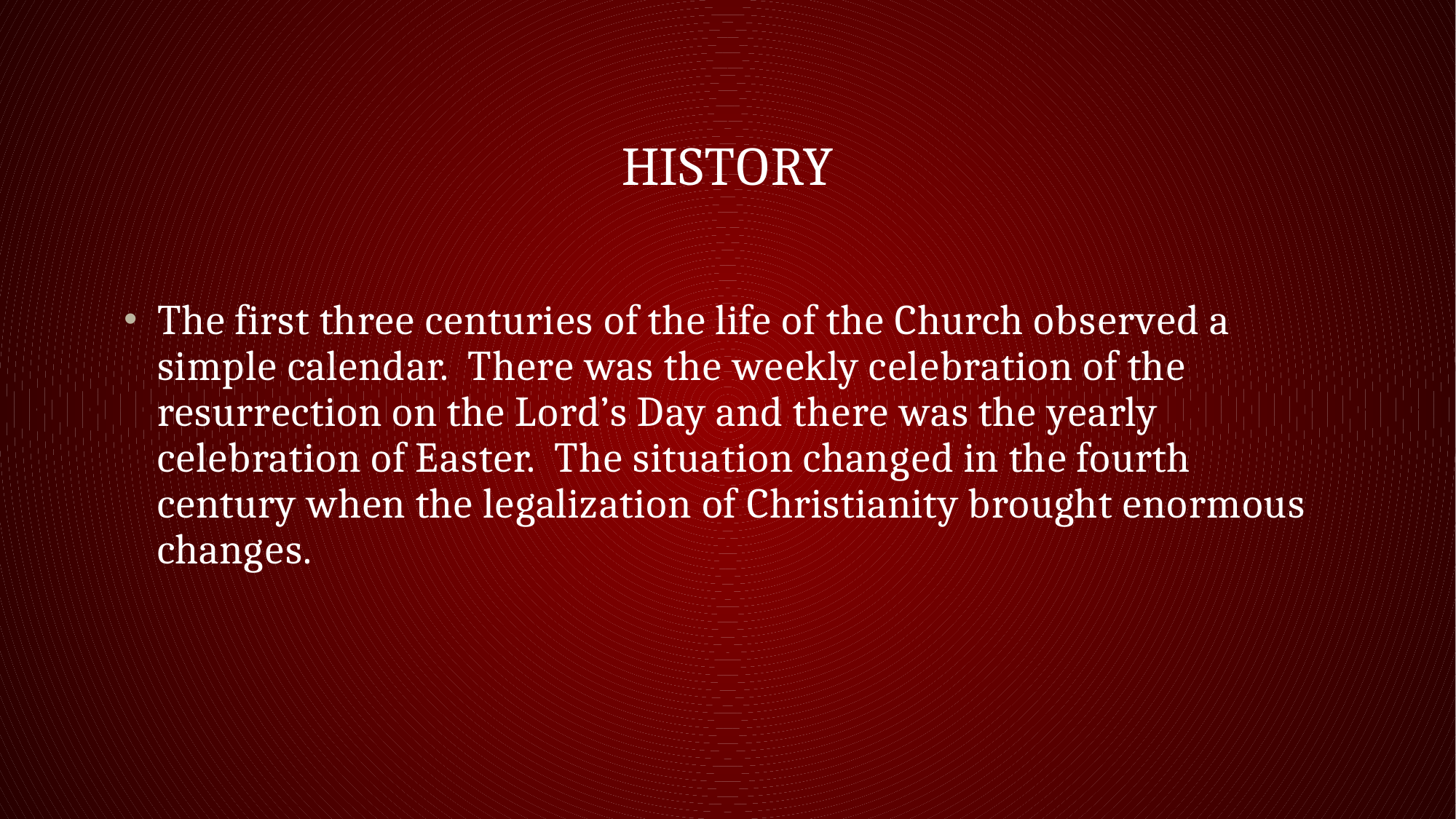

# history

The first three centuries of the life of the Church observed a simple calendar.  There was the weekly celebration of the resurrection on the Lord’s Day and there was the yearly celebration of Easter.  The situation changed in the fourth century when the legalization of Christianity brought enormous changes.